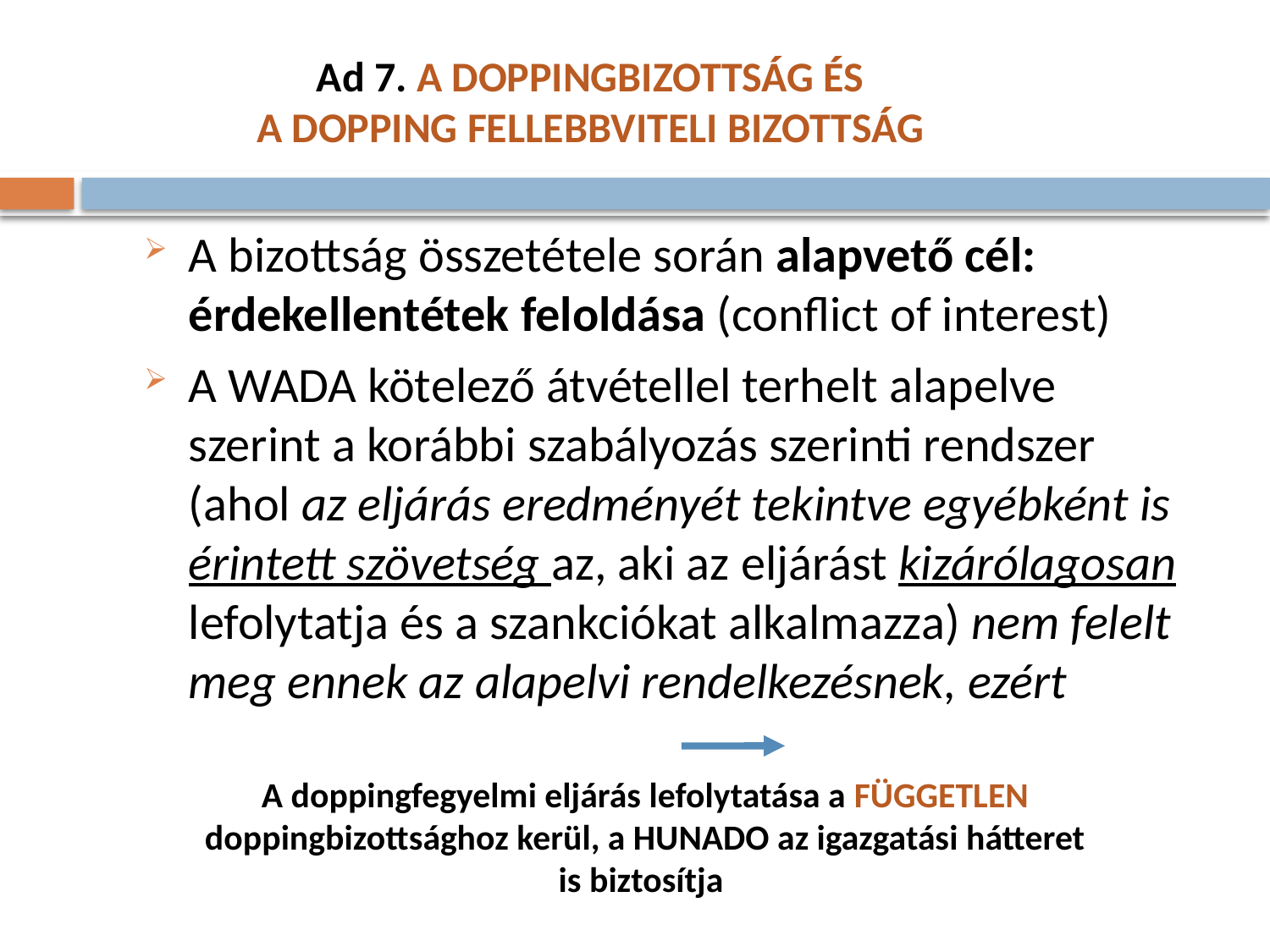

# Ad 7. A doppingbizottság és a dopping fellebbviteli bizottság
A bizottság összetétele során alapvető cél: érdekellentétek feloldása (conflict of interest)
A WADA kötelező átvétellel terhelt alapelve szerint a korábbi szabályozás szerinti rendszer (ahol az eljárás eredményét tekintve egyébként is érintett szövetség az, aki az eljárást kizárólagosan lefolytatja és a szankciókat alkalmazza) nem felelt meg ennek az alapelvi rendelkezésnek, ezért

A doppingfegyelmi eljárás lefolytatása a FÜGGETLEN doppingbizottsághoz kerül, a HUNADO az igazgatási hátteret is biztosítja